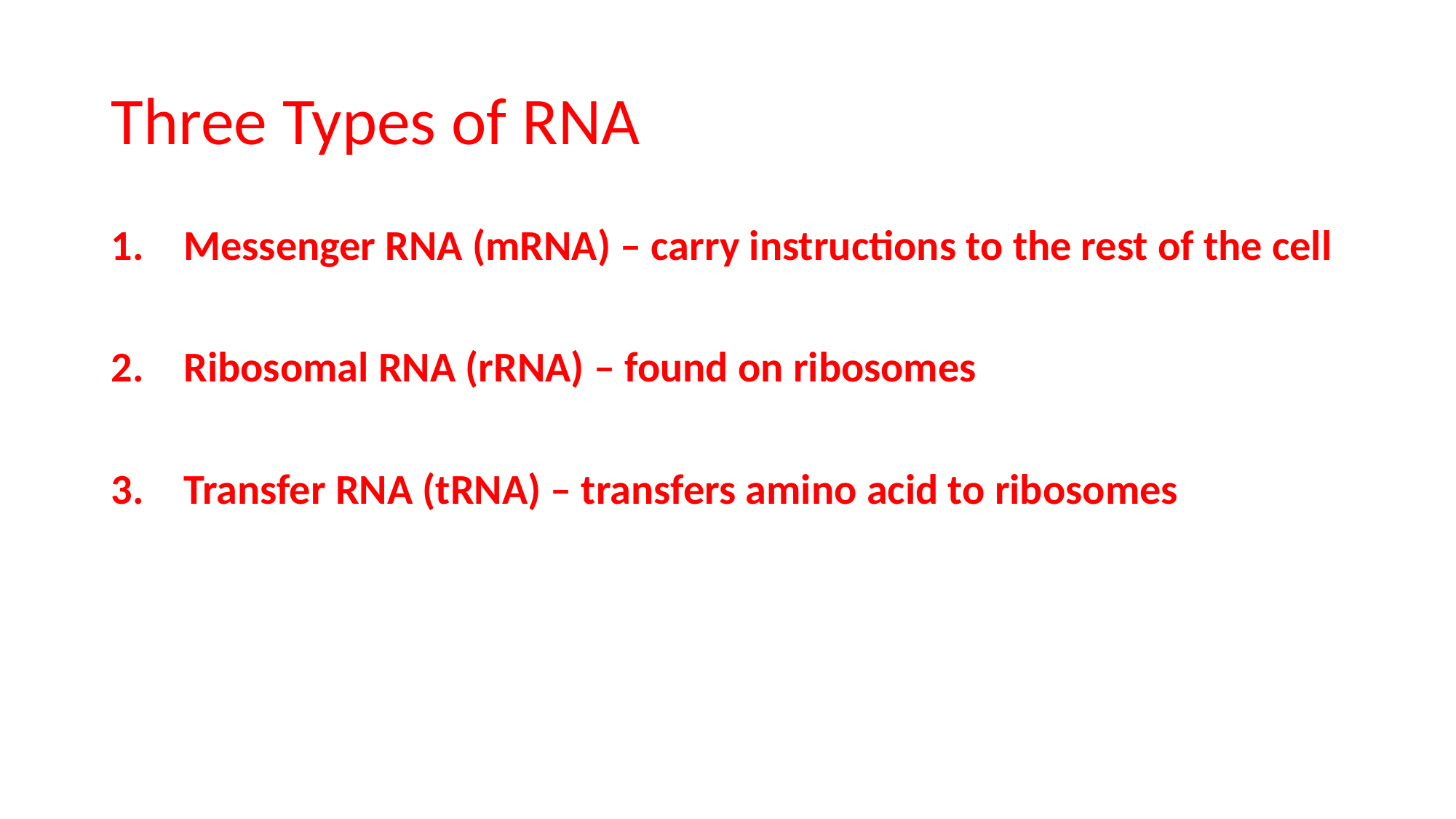

# Three Types of RNA
Messenger RNA (mRNA) – carry instructions to the rest of the cell

Ribosomal RNA (rRNA) – found on ribosomes

Transfer RNA (tRNA) – transfers amino acid to ribosomes